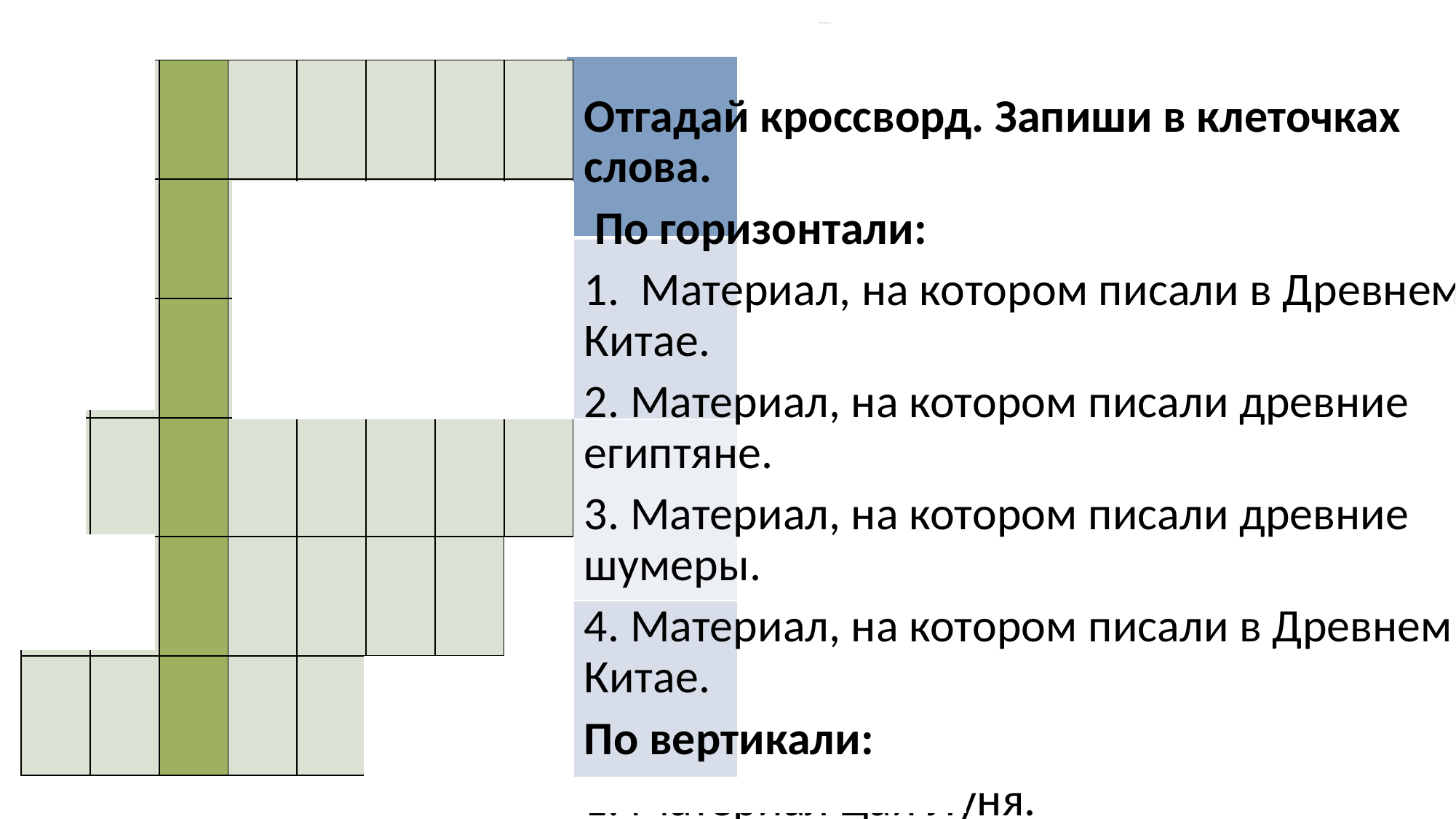

# Поиск ключевых слов

|  |  |  |  |  |  |  |  |
| --- | --- | --- | --- | --- | --- | --- | --- |
|  |  |  |  |  |  |  |  |
|  |  |  |  |  |  |  |  |
|  |  |  |  |  |  |  |  |
|  |  |  |  |  |  |  |  |
|  |  |  |  |  |  |  |  |
Отгадай кроссворд. Запиши в клеточках слова.
 По горизонтали:
1.  Материал, на котором писали в Древнем Китае.
2. Материал, на котором писали древние египтяне.
3. Материал, на котором писали древние шумеры.
4. Материал, на котором писали в Древнем Китае.
По вертикали:
1. Материал Цай Луня.

Шаблоны презентаций с сайта presentation-creation.ru